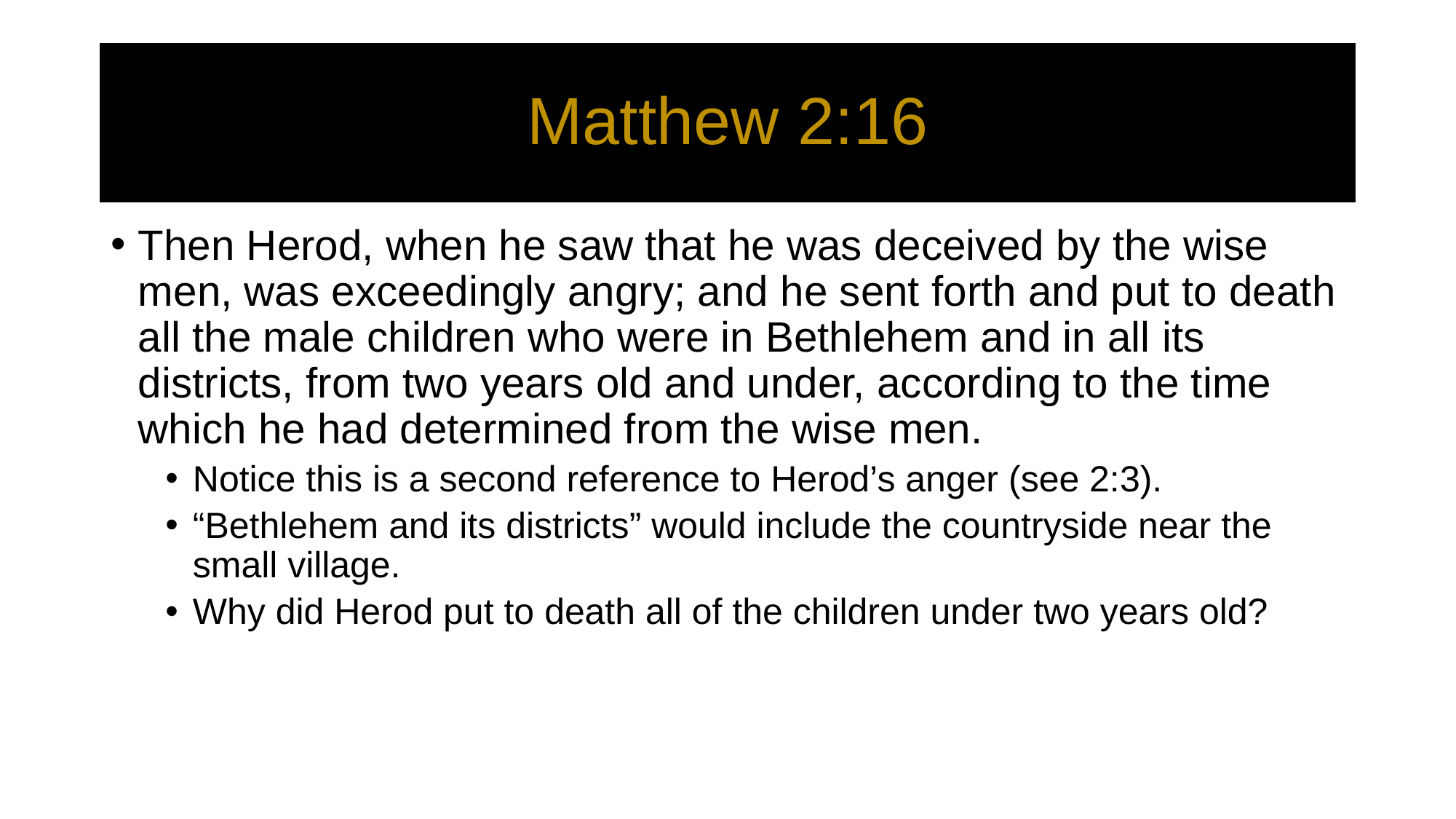

# Matthew 2:16
Then Herod, when he saw that he was deceived by the wise men, was exceedingly angry; and he sent forth and put to death all the male children who were in Bethlehem and in all its districts, from two years old and under, according to the time which he had determined from the wise men.
Notice this is a second reference to Herod’s anger (see 2:3).
“Bethlehem and its districts” would include the countryside near the small village.
Why did Herod put to death all of the children under two years old?